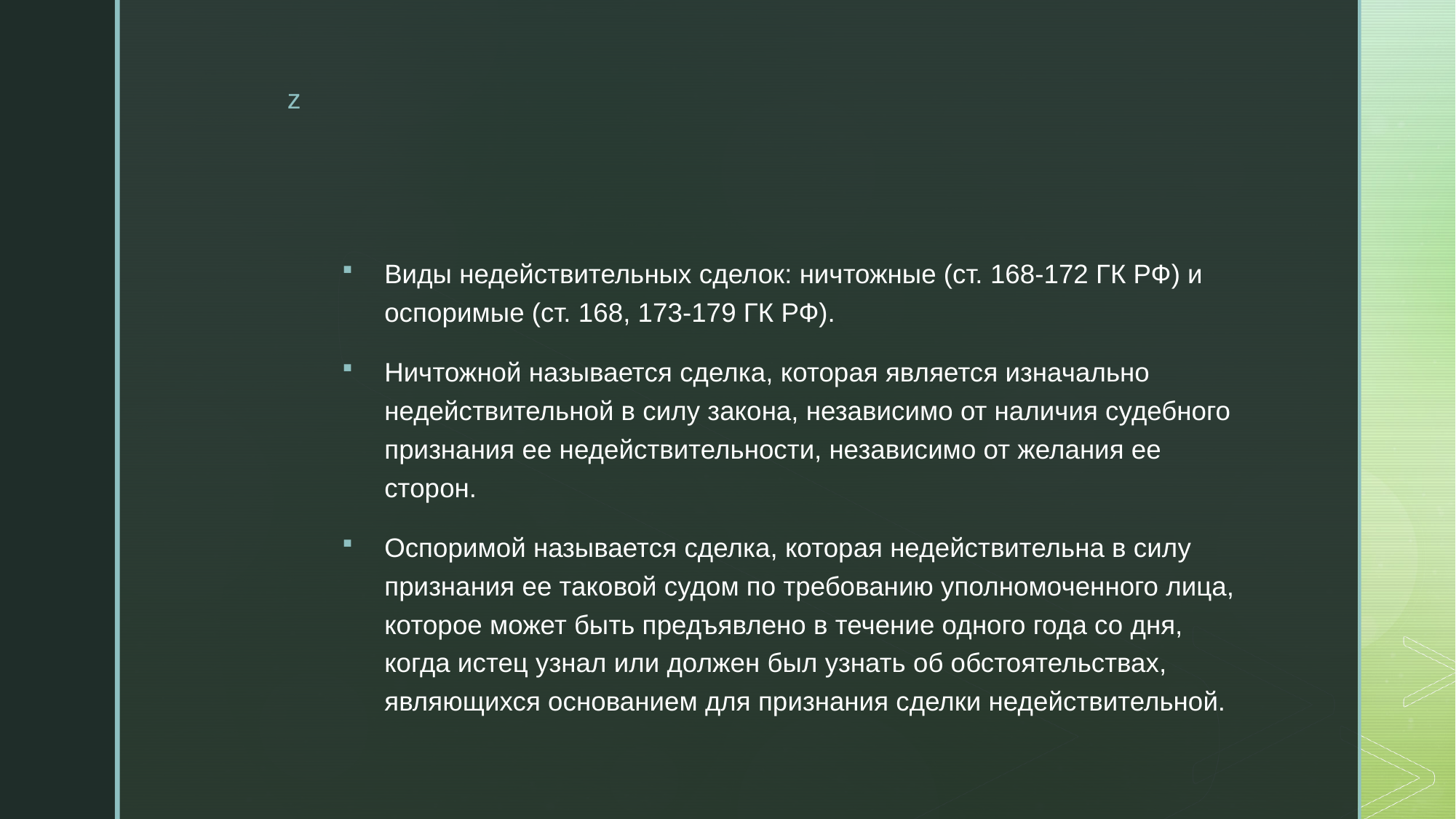

Виды недействительных сделок: ничтожные (ст. 168-172 ГК РФ) и оспоримые (ст. 168, 173-179 ГК РФ).
Ничтожной называется сделка, которая является изначально недействительной в силу закона, независимо от наличия судебного признания ее недействительности, независимо от желания ее сторон.
Оспоримой называется сделка, которая недействительна в силу признания ее таковой судом по требованию уполномоченного лица, которое может быть предъявлено в течение одного года со дня, когда истец узнал или должен был узнать об обстоятельствах, являющихся основанием для признания сделки недействительной.